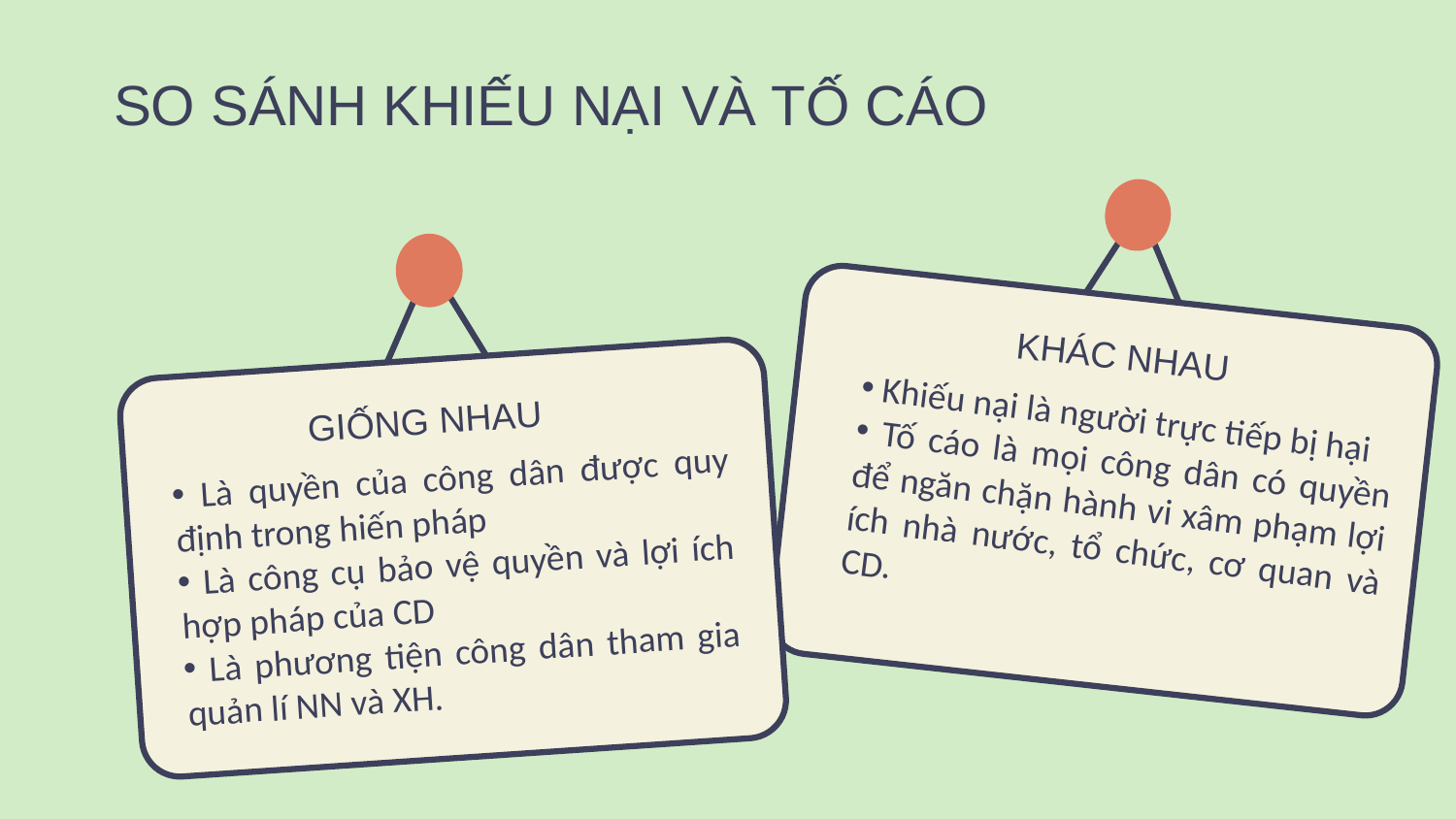

# SO SÁNH KHIẾU NẠI VÀ TỐ CÁO

KHÁC NHAU
GIỐNG NHAU
 Khiếu nại là người trực tiếp bị hại
 Tố cáo là mọi công dân có quyền để ngăn chặn hành vi xâm phạm lợi ích nhà nước, tổ chức, cơ quan và CD.
 Là quyền của công dân được quy định trong hiến pháp
 Là công cụ bảo vệ quyền và lợi ích hợp pháp của CD
 Là phương tiện công dân tham gia quản lí NN và XH.